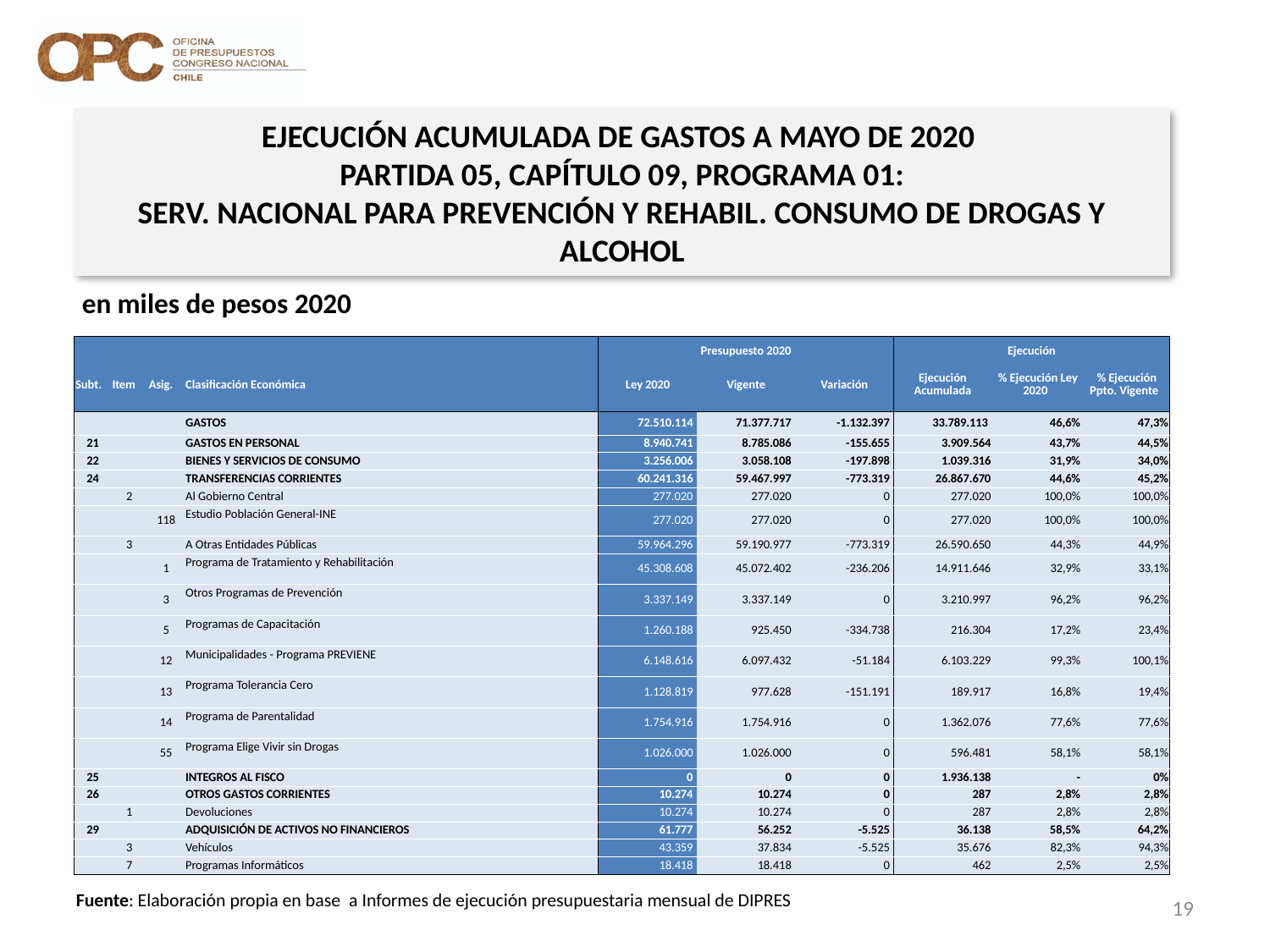

EJECUCIÓN ACUMULADA DE GASTOS A MAYO DE 2020
PARTIDA 05, CAPÍTULO 09, PROGRAMA 01:
SERV. NACIONAL PARA PREVENCIÓN Y REHABIL. CONSUMO DE DROGAS Y ALCOHOL
en miles de pesos 2020
|  |  |  |  | Presupuesto 2020 |  |  | Ejecución |  |  |
| --- | --- | --- | --- | --- | --- | --- | --- | --- | --- |
| Subt. | Item | Asig. | Clasificación Económica | Ley 2020 | Vigente | Variación | Ejecución Acumulada | % Ejecución Ley 2020 | % Ejecución Ppto. Vigente |
|  |  |  | GASTOS | 72.510.114 | 71.377.717 | -1.132.397 | 33.789.113 | 46,6% | 47,3% |
| 21 |  |  | GASTOS EN PERSONAL | 8.940.741 | 8.785.086 | -155.655 | 3.909.564 | 43,7% | 44,5% |
| 22 |  |  | BIENES Y SERVICIOS DE CONSUMO | 3.256.006 | 3.058.108 | -197.898 | 1.039.316 | 31,9% | 34,0% |
| 24 |  |  | TRANSFERENCIAS CORRIENTES | 60.241.316 | 59.467.997 | -773.319 | 26.867.670 | 44,6% | 45,2% |
|  | 2 |  | Al Gobierno Central | 277.020 | 277.020 | 0 | 277.020 | 100,0% | 100,0% |
|  |  | 118 | Estudio Población General-INE | 277.020 | 277.020 | 0 | 277.020 | 100,0% | 100,0% |
|  | 3 |  | A Otras Entidades Públicas | 59.964.296 | 59.190.977 | -773.319 | 26.590.650 | 44,3% | 44,9% |
|  |  | 1 | Programa de Tratamiento y Rehabilitación | 45.308.608 | 45.072.402 | -236.206 | 14.911.646 | 32,9% | 33,1% |
|  |  | 3 | Otros Programas de Prevención | 3.337.149 | 3.337.149 | 0 | 3.210.997 | 96,2% | 96,2% |
|  |  | 5 | Programas de Capacitación | 1.260.188 | 925.450 | -334.738 | 216.304 | 17,2% | 23,4% |
|  |  | 12 | Municipalidades - Programa PREVIENE | 6.148.616 | 6.097.432 | -51.184 | 6.103.229 | 99,3% | 100,1% |
|  |  | 13 | Programa Tolerancia Cero | 1.128.819 | 977.628 | -151.191 | 189.917 | 16,8% | 19,4% |
|  |  | 14 | Programa de Parentalidad | 1.754.916 | 1.754.916 | 0 | 1.362.076 | 77,6% | 77,6% |
|  |  | 55 | Programa Elige Vivir sin Drogas | 1.026.000 | 1.026.000 | 0 | 596.481 | 58,1% | 58,1% |
| 25 |  |  | INTEGROS AL FISCO | 0 | 0 | 0 | 1.936.138 | - | 0% |
| 26 |  |  | OTROS GASTOS CORRIENTES | 10.274 | 10.274 | 0 | 287 | 2,8% | 2,8% |
|  | 1 |  | Devoluciones | 10.274 | 10.274 | 0 | 287 | 2,8% | 2,8% |
| 29 |  |  | ADQUISICIÓN DE ACTIVOS NO FINANCIEROS | 61.777 | 56.252 | -5.525 | 36.138 | 58,5% | 64,2% |
|  | 3 |  | Vehículos | 43.359 | 37.834 | -5.525 | 35.676 | 82,3% | 94,3% |
|  | 7 |  | Programas Informáticos | 18.418 | 18.418 | 0 | 462 | 2,5% | 2,5% |
19